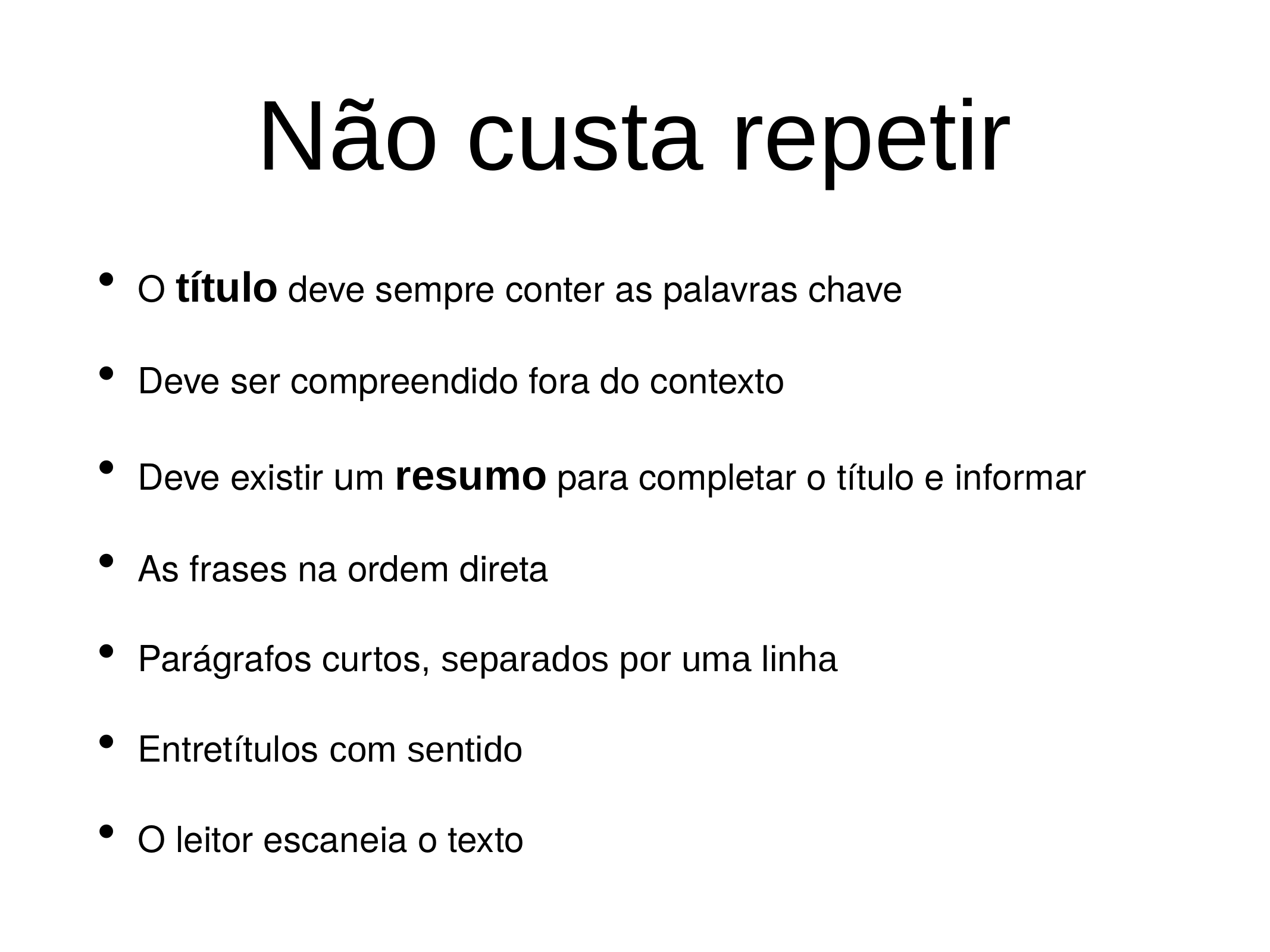

# Não custa repetir
O título deve sempre conter as palavras chave
Deve ser compreendido fora do contexto
Deve existir um resumo para completar o título e informar
As frases na ordem direta
Parágrafos curtos, separados por uma linha
Entretítulos com sentido
O leitor escaneia o texto